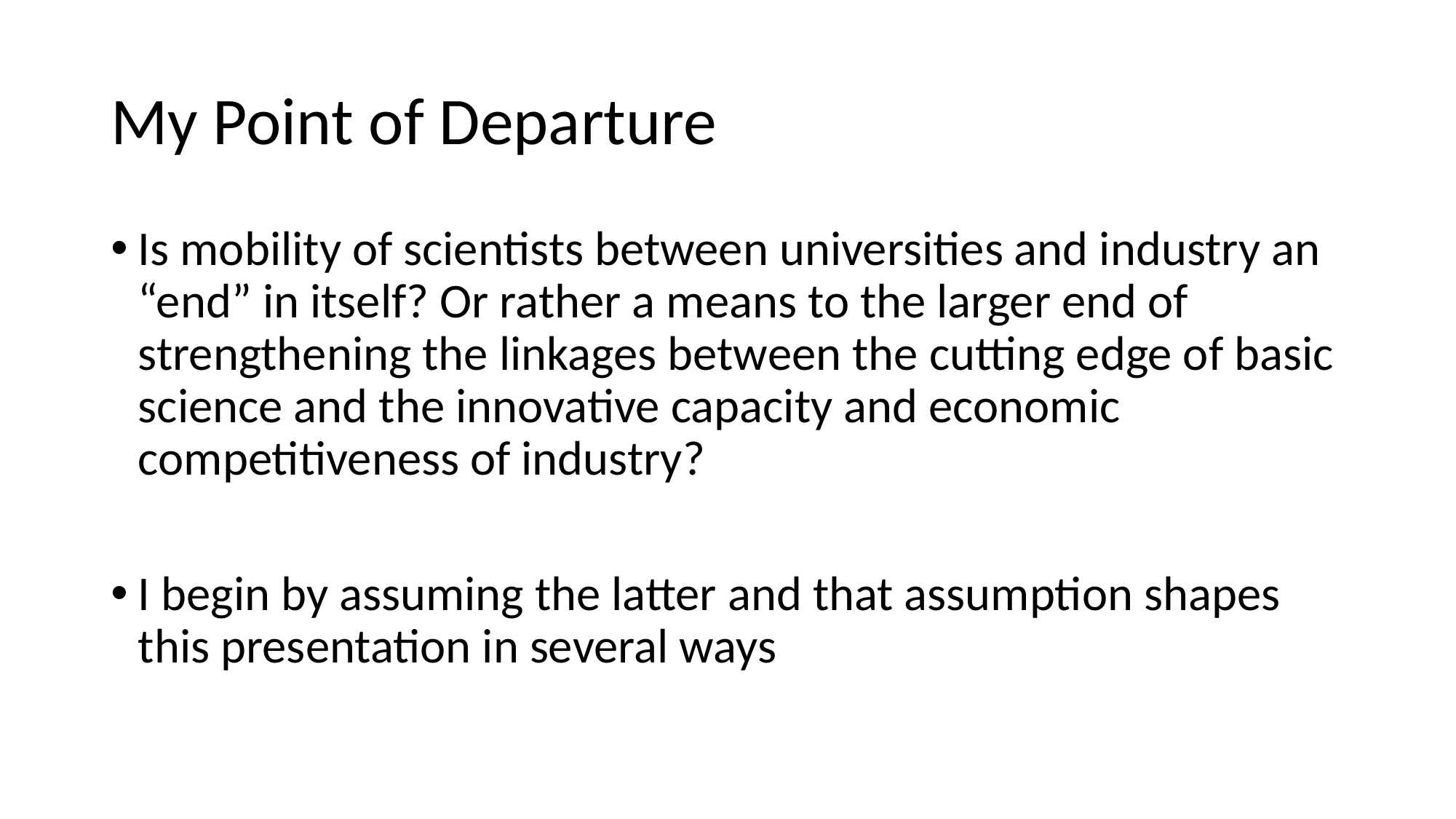

# My Point of Departure
Is mobility of scientists between universities and industry an “end” in itself? Or rather a means to the larger end of strengthening the linkages between the cutting edge of basic science and the innovative capacity and economic competitiveness of industry?

I begin by assuming the latter and that assumption shapes this presentation in several ways